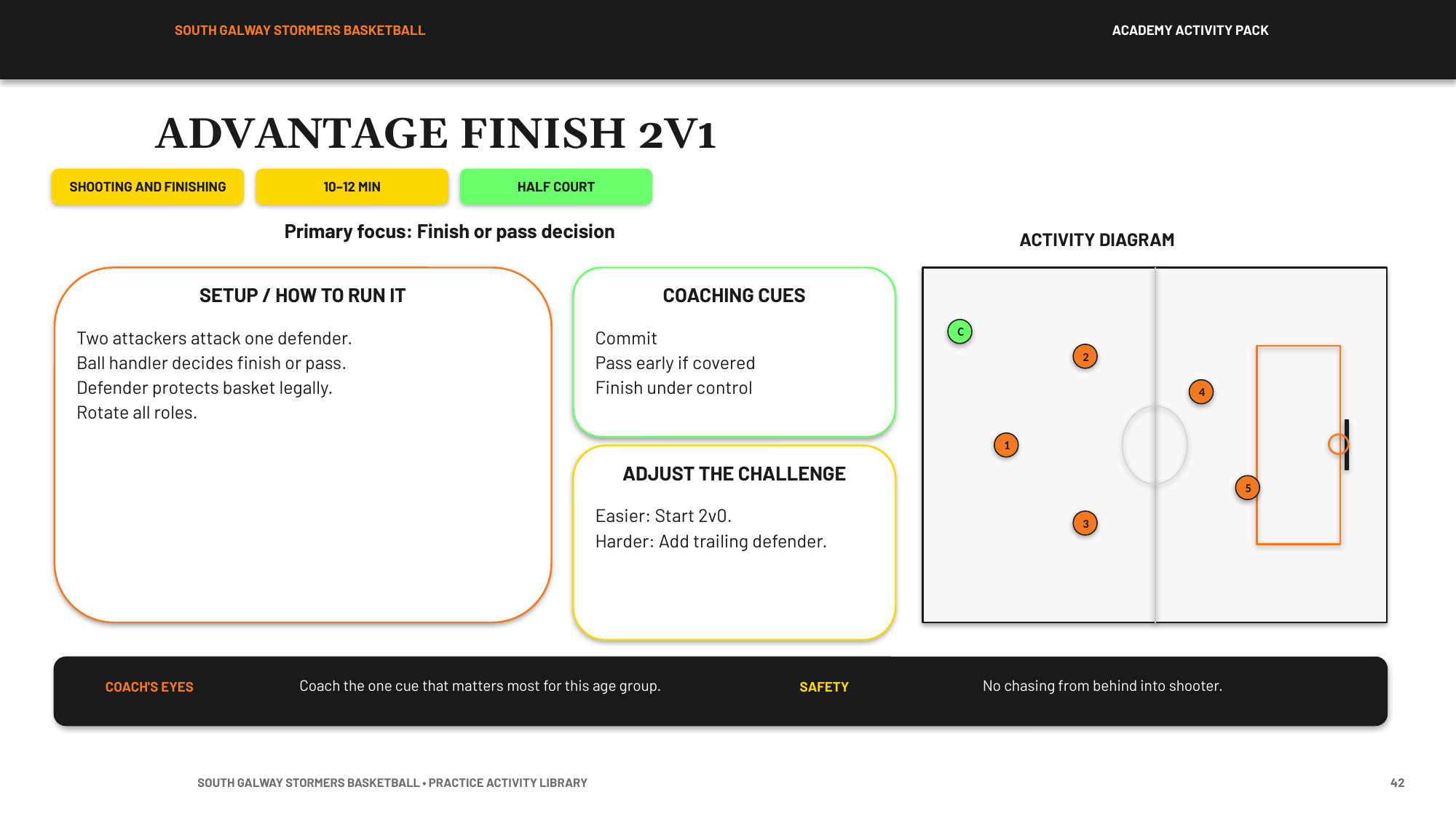

SOUTH GALWAY STORMERS BASKETBALL
ACADEMY ACTIVITY PACK
ADVANTAGE FINISH 2V1
SHOOTING AND FINISHING
10–12 MIN
HALF COURT
Primary focus: Finish or pass decision
ACTIVITY DIAGRAM

SETUP / HOW TO RUN IT
COACHING CUES
C
Two attackers attack one defender.
Ball handler decides finish or pass.
Defender protects basket legally.
Rotate all roles.
Commit
Pass early if covered
Finish under control
2

4

1

ADJUST THE CHALLENGE
5
Easier: Start 2v0.
Harder: Add trailing defender.
3

Coach the one cue that matters most for this age group.
No chasing from behind into shooter.
COACH'S EYES
SAFETY
SOUTH GALWAY STORMERS BASKETBALL • PRACTICE ACTIVITY LIBRARY
42